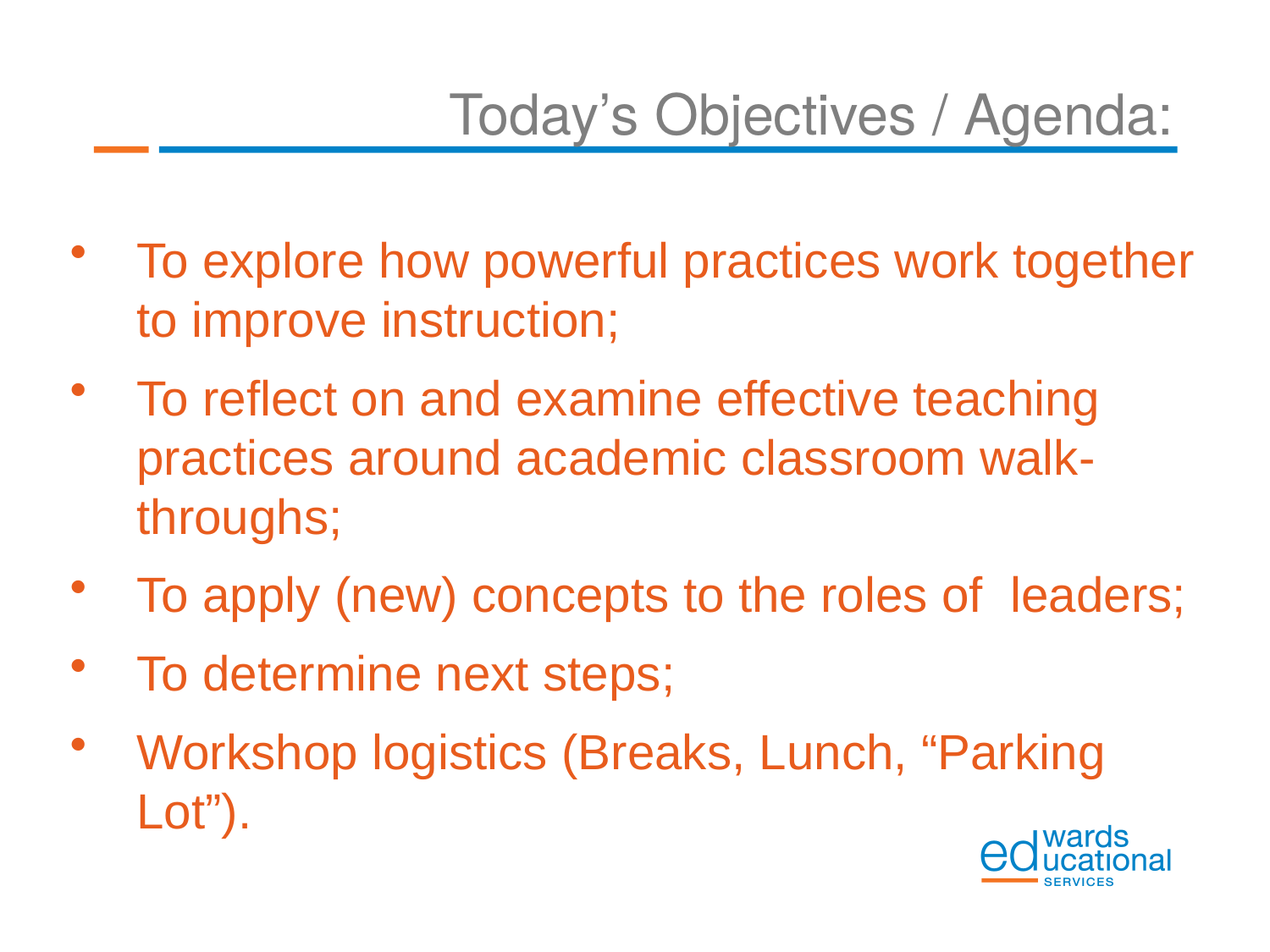

Today’s Objectives / Agenda:
To explore how powerful practices work together to improve instruction;
To reflect on and examine effective teaching practices around academic classroom walk- throughs;
To apply (new) concepts to the roles of  leaders;
To determine next steps;
Workshop logistics (Breaks, Lunch, “Parking Lot”).

4